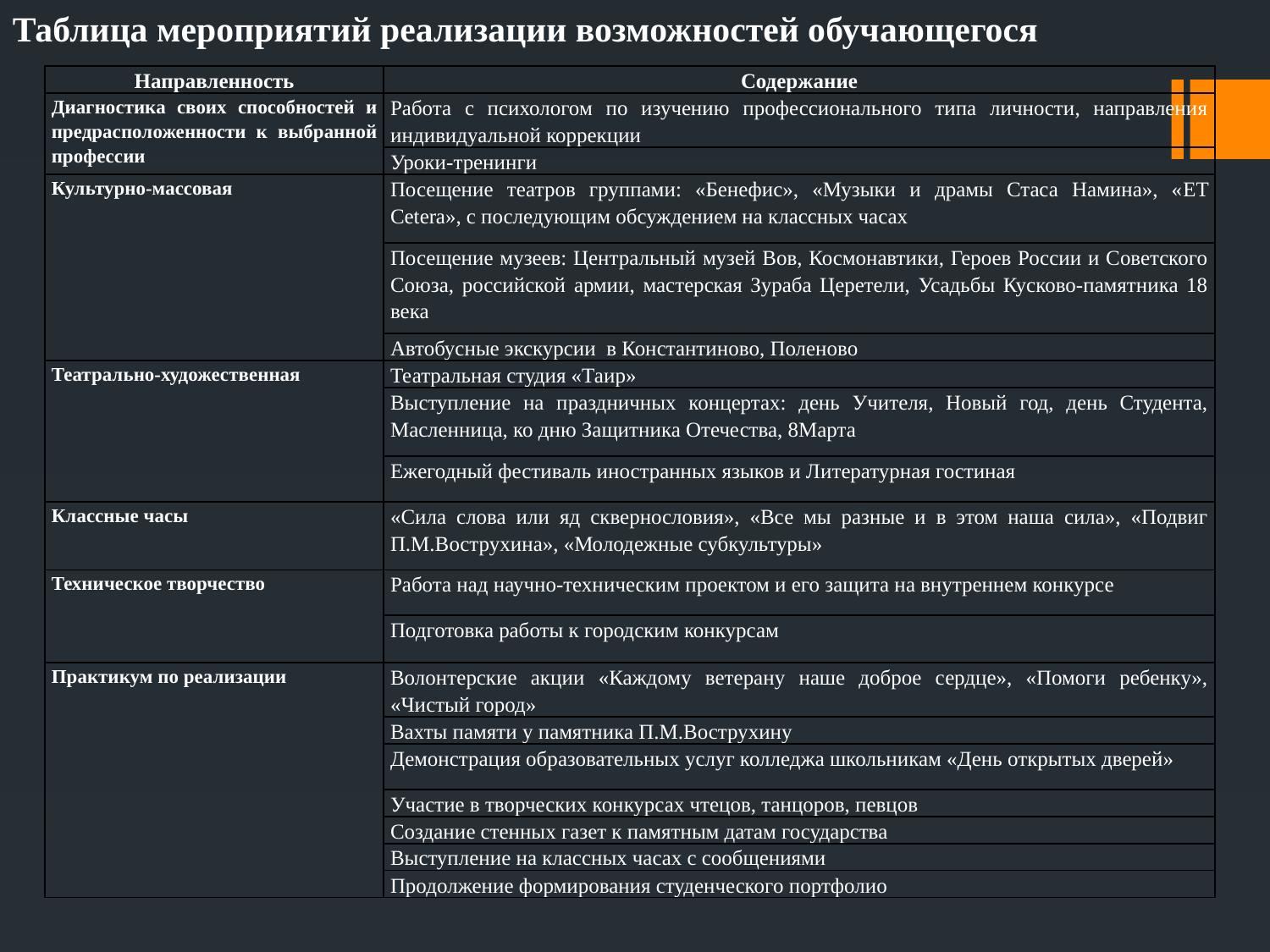

Таблица мероприятий реализации возможностей обучающегося
| Направленность | Содержание |
| --- | --- |
| Диагностика своих способностей и предрасположенности к выбранной профессии | Работа с психологом по изучению профессионального типа личности, направления индивидуальной коррекции |
|  | Уроки-тренинги |
| Культурно-массовая | Посещение театров группами: «Бенефис», «Музыки и драмы Стаса Намина», «ET Cetera», с последующим обсуждением на классных часах |
|  | Посещение музеев: Центральный музей Вов, Космонавтики, Героев России и Советского Союза, российской армии, мастерская Зураба Церетели, Усадьбы Кусково-памятника 18 века |
|  | Автобусные экскурсии в Константиново, Поленово |
| Театрально-художественная | Театральная студия «Таир» |
|  | Выступление на праздничных концертах: день Учителя, Новый год, день Студента, Масленница, ко дню Защитника Отечества, 8Марта |
|  | Ежегодный фестиваль иностранных языков и Литературная гостиная |
| Классные часы | «Сила слова или яд сквернословия», «Все мы разные и в этом наша сила», «Подвиг П.М.Вострухина», «Молодежные субкультуры» |
| Техническое творчество | Работа над научно-техническим проектом и его защита на внутреннем конкурсе |
|  | Подготовка работы к городским конкурсам |
| Практикум по реализации | Волонтерские акции «Каждому ветерану наше доброе сердце», «Помоги ребенку», «Чистый город» |
|  | Вахты памяти у памятника П.М.Вострухину |
|  | Демонстрация образовательных услуг колледжа школьникам «День открытых дверей» |
|  | Участие в творческих конкурсах чтецов, танцоров, певцов |
|  | Создание стенных газет к памятным датам государства |
|  | Выступление на классных часах с сообщениями |
|  | Продолжение формирования студенческого портфолио |